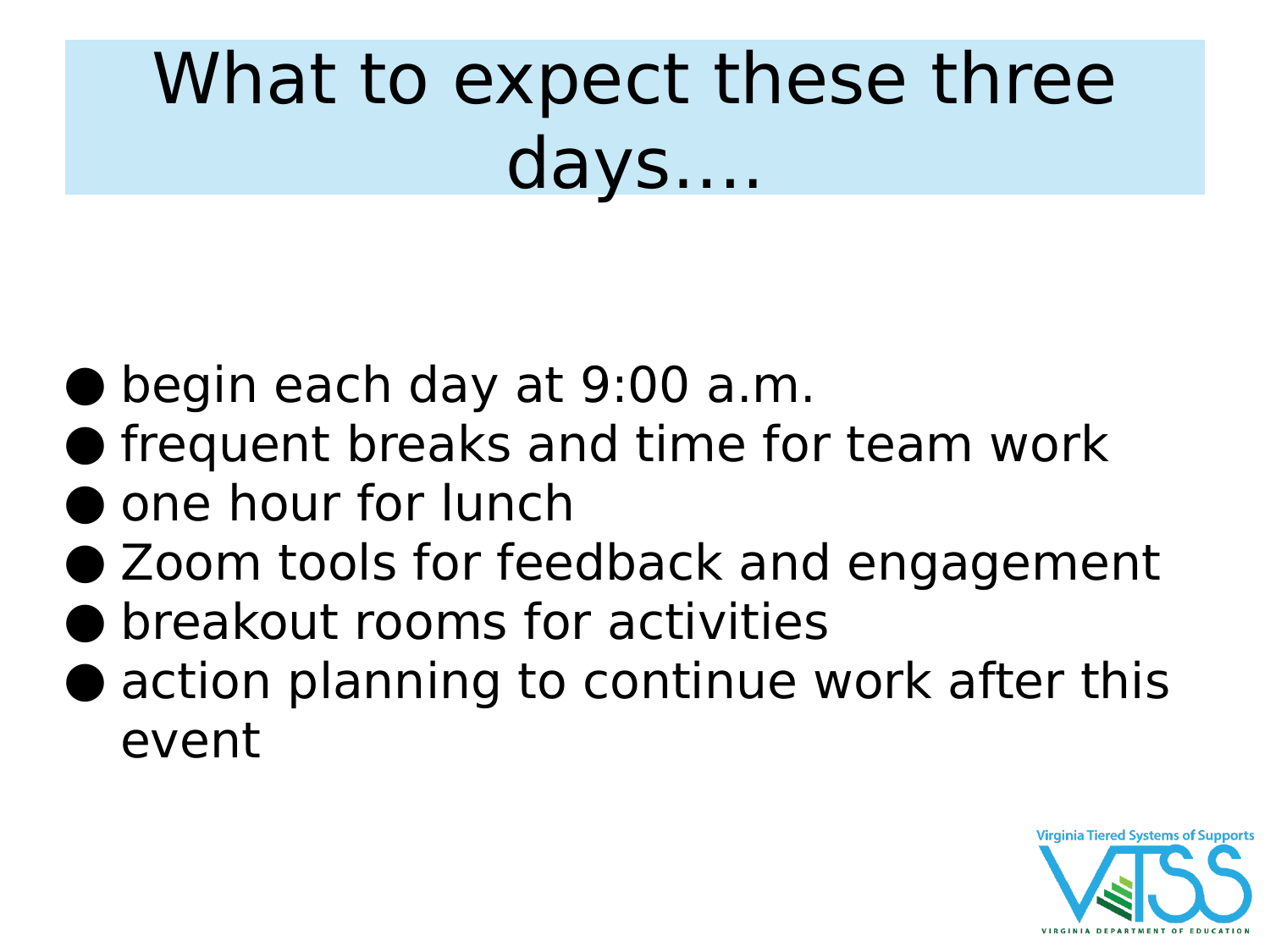

# What to expect these three days….
begin each day at 9:00 a.m.
frequent breaks and time for team work
one hour for lunch
Zoom tools for feedback and engagement
breakout rooms for activities
action planning to continue work after this event